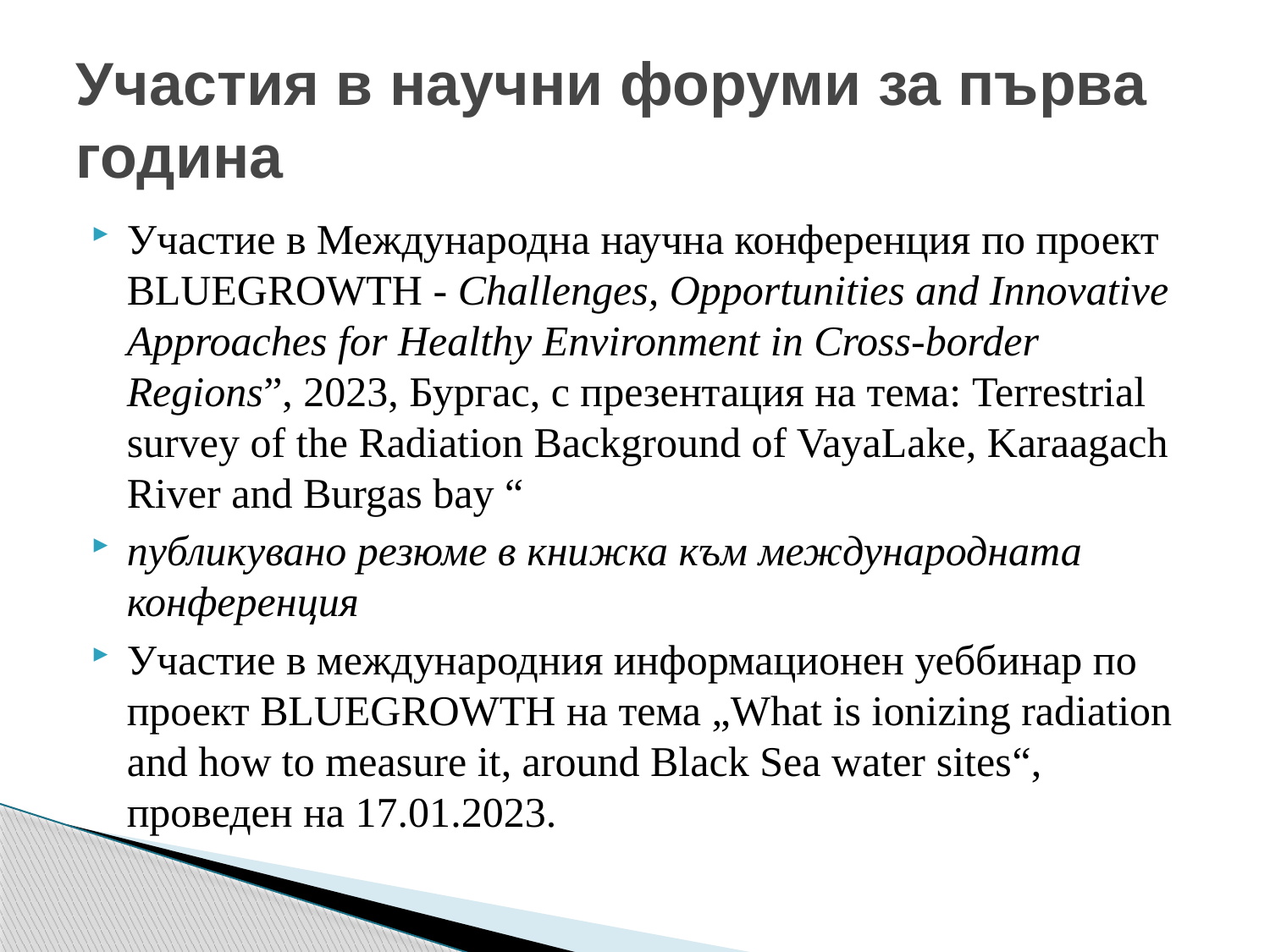

# Участия в научни форуми за първа година
Участие в Международна научна конференция по проект BLUEGROWTH - Challenges, Opportunities and Innovative Approaches for Healthy Environment in Cross-border Regions”, 2023, Бургас, с презентация на тема: Terrestrial survey of the Radiation Background of VayaLake, Karaagach River and Burgas bay “
публикувано резюме в книжка към международната конференция
Участие в международния информационен уеббинар по проект BLUEGROWTH на тема „What is ionizing radiation and how to measure it, around Black Sea water sites“, проведен на 17.01.2023.